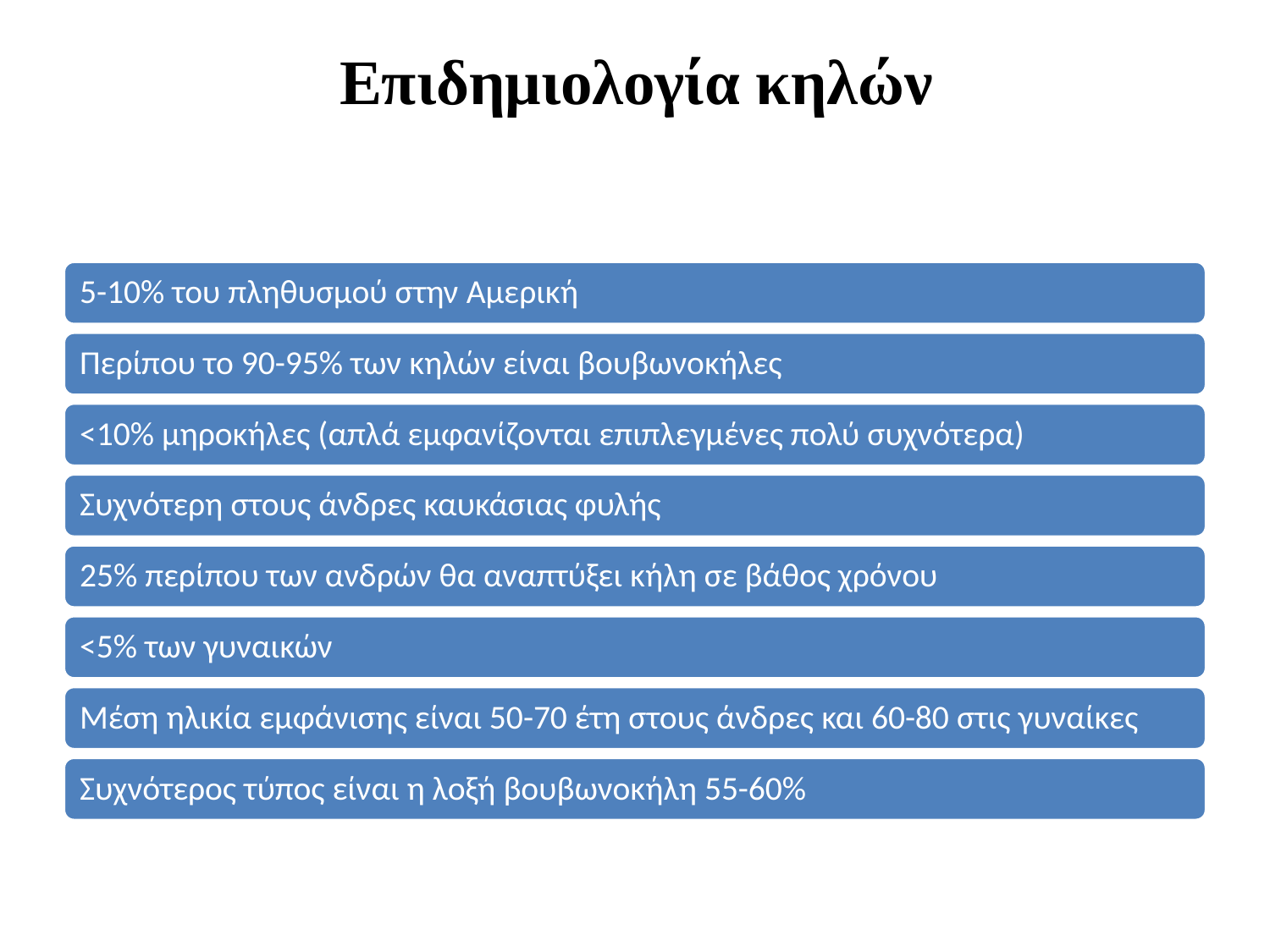

# Επιδημιολογία κηλών
5-10% του πληθυσμού στην Αμερική
Περίπου το 90-95% των κηλών είναι βουβωνοκήλες
<10% μηροκήλες (απλά εμφανίζονται επιπλεγμένες πολύ συχνότερα)
Συχνότερη στους άνδρες καυκάσιας φυλής
25% περίπου των ανδρών θα αναπτύξει κήλη σε βάθος χρόνου
<5% των γυναικών
Μέση ηλικία εμφάνισης είναι 50-70 έτη στους άνδρες και 60-80 στις γυναίκες
Συχνότερος τύπος είναι η λοξή βουβωνοκήλη 55-60%